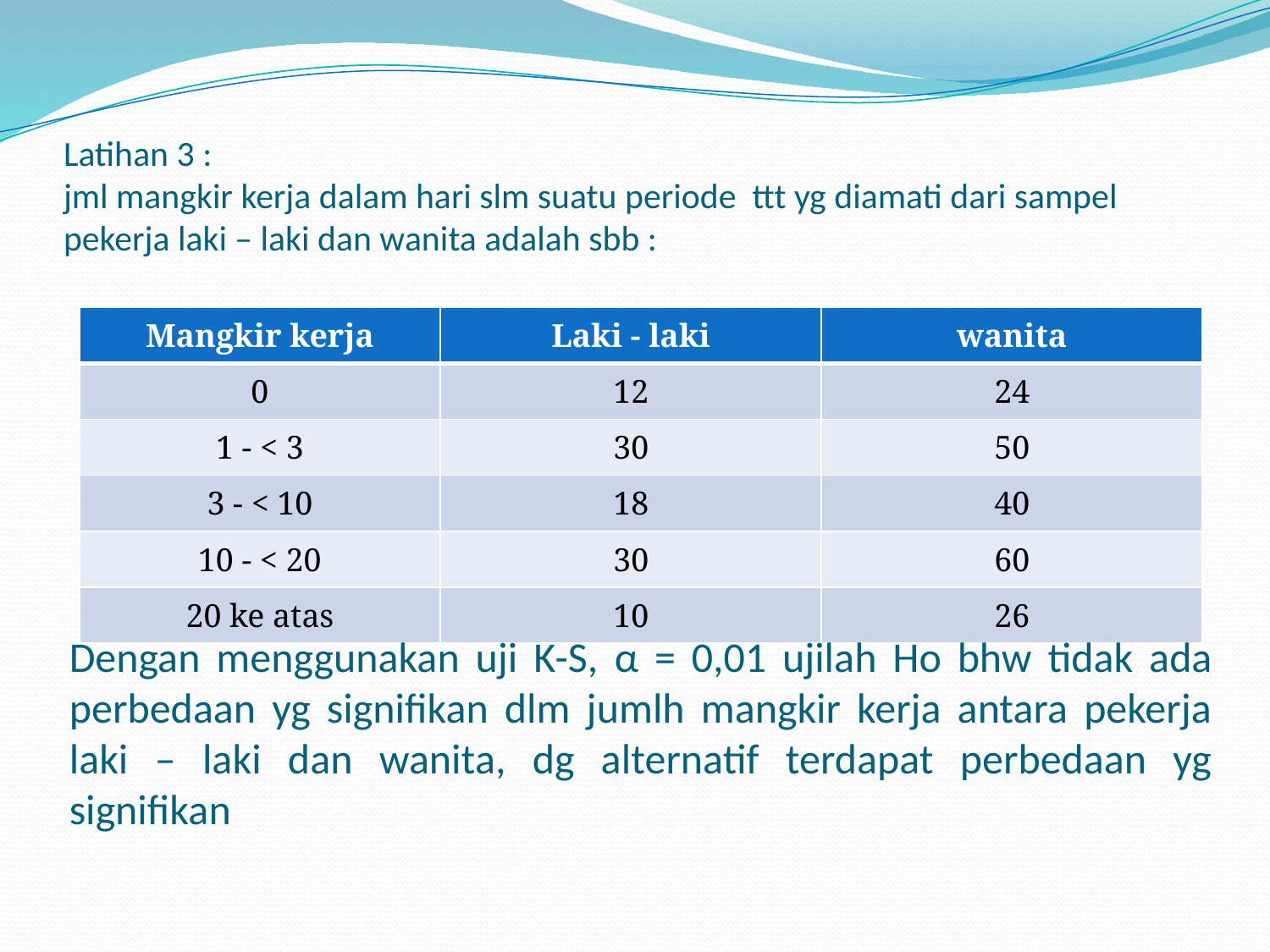

# Latihan 3 : jml mangkir kerja dalam hari slm suatu periode  ttt yg diamati dari sampel pekerja laki – laki dan wanita adalah sbb :
| Mangkir kerja | Laki - laki | wanita |
| --- | --- | --- |
| 0 | 12 | 24 |
| 1 - < 3 | 30 | 50 |
| 3 - < 10 | 18 | 40 |
| 10 - < 20 | 30 | 60 |
| 20 ke atas | 10 | 26 |
Dengan menggunakan uji K-S, α = 0,01 ujilah Ho bhw tidak ada perbedaan yg signifikan dlm jumlh mangkir kerja antara pekerja laki – laki dan wanita, dg alternatif terdapat perbedaan yg signifikan